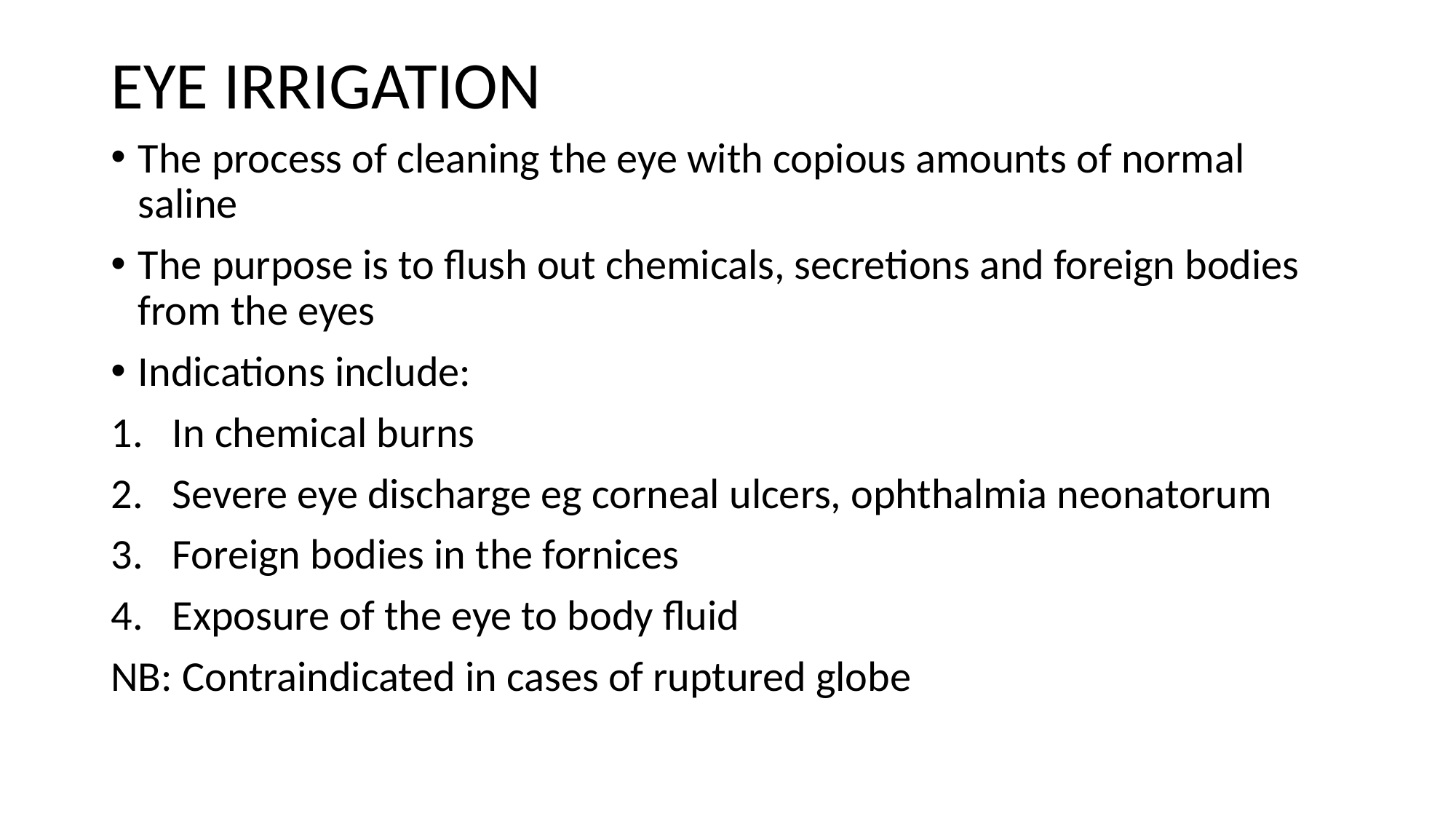

# EYE IRRIGATION
The process of cleaning the eye with copious amounts of normal saline
The purpose is to flush out chemicals, secretions and foreign bodies from the eyes
Indications include:
In chemical burns
Severe eye discharge eg corneal ulcers, ophthalmia neonatorum
Foreign bodies in the fornices
Exposure of the eye to body fluid
NB: Contraindicated in cases of ruptured globe